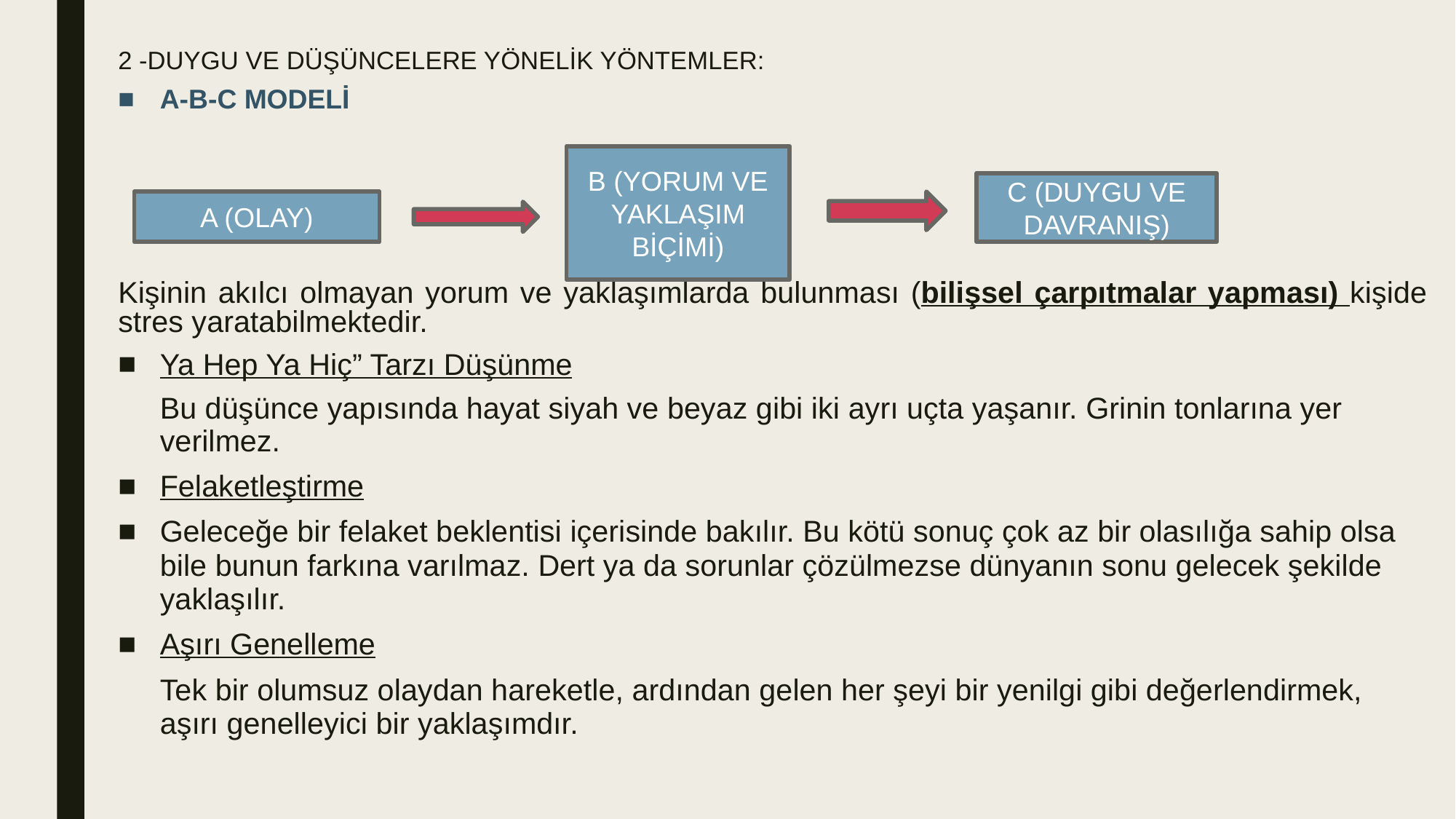

2 -DUYGU VE DÜŞÜNCELERE YÖNELİK YÖNTEMLER:
A-B-C MODELİ

Kişinin akılcı olmayan yorum ve yaklaşımlarda bulunması (bilişsel çarpıtmalar yapması) kişide stres yaratabilmektedir.
Ya Hep Ya Hiç” Tarzı Düşünme
	Bu düşünce yapısında hayat siyah ve beyaz gibi iki ayrı uçta yaşanır. Grinin tonlarına yer verilmez.
Felaketleştirme
Geleceğe bir felaket beklentisi içerisinde bakılır. Bu kötü sonuç çok az bir olasılığa sahip olsa bile bunun farkına varılmaz. Dert ya da sorunlar çözülmezse dünyanın sonu gelecek şekilde yaklaşılır.
Aşırı Genelleme
	Tek bir olumsuz olaydan hareketle, ardından gelen her şeyi bir yenilgi gibi değerlendirmek, aşırı genelleyici bir yaklaşımdır.

B (YORUM VE YAKLAŞIM BİÇİMİ)
C (DUYGU VE DAVRANIŞ)
A (OLAY)